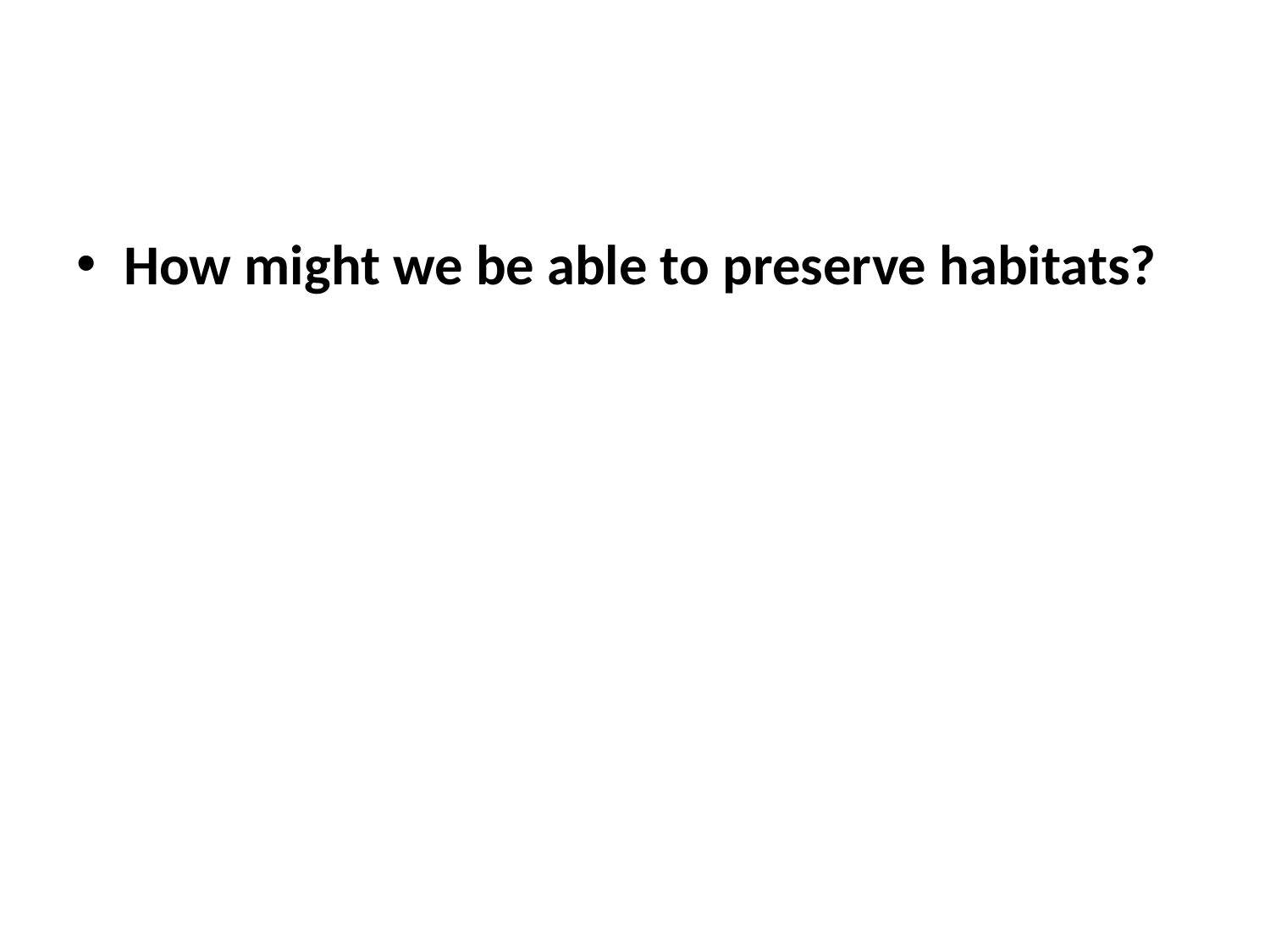

#
How might we be able to preserve habitats?